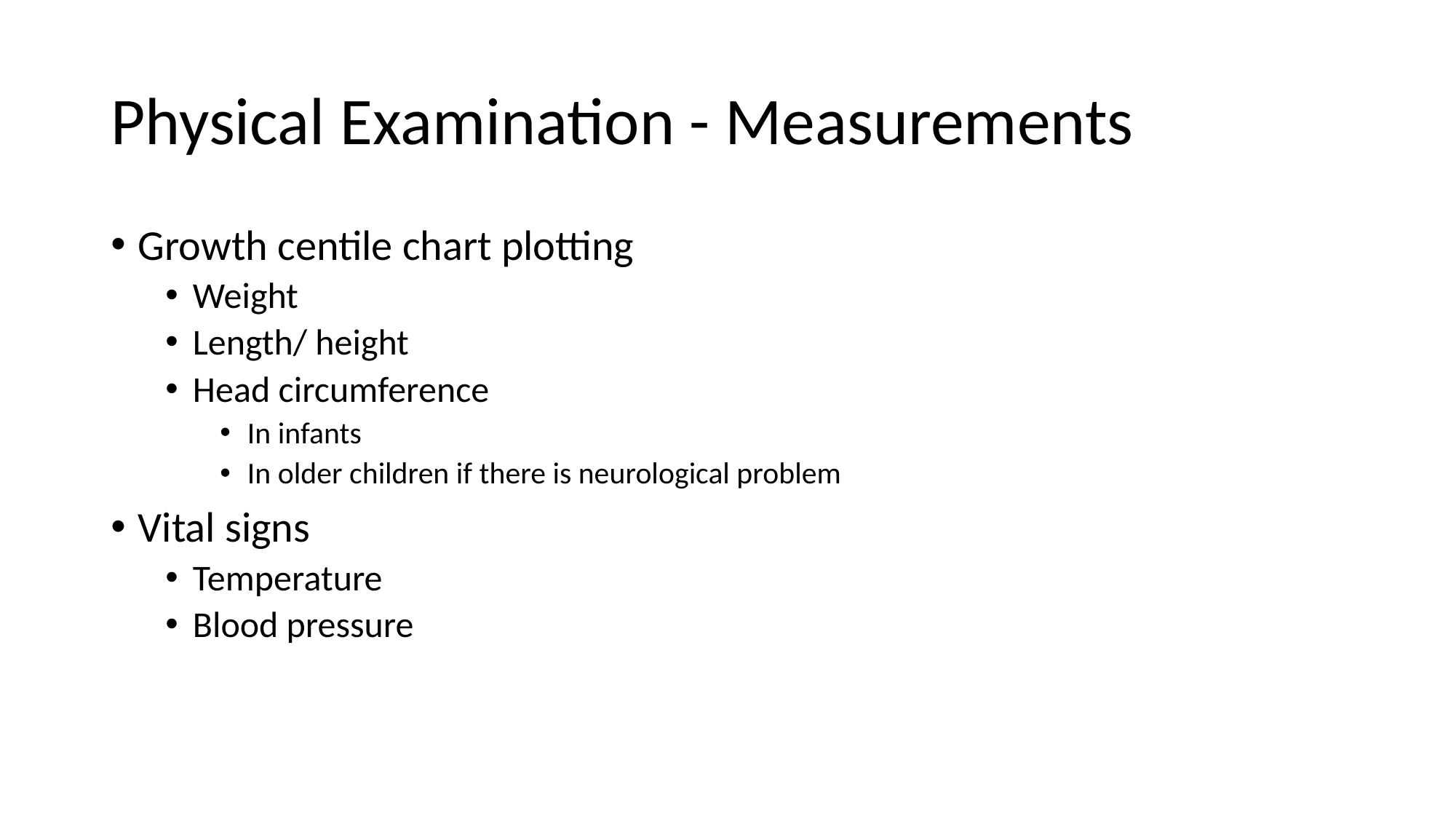

# Physical Examination - Measurements
Growth centile chart plotting
Weight
Length/ height
Head circumference
In infants
In older children if there is neurological problem
Vital signs
Temperature
Blood pressure